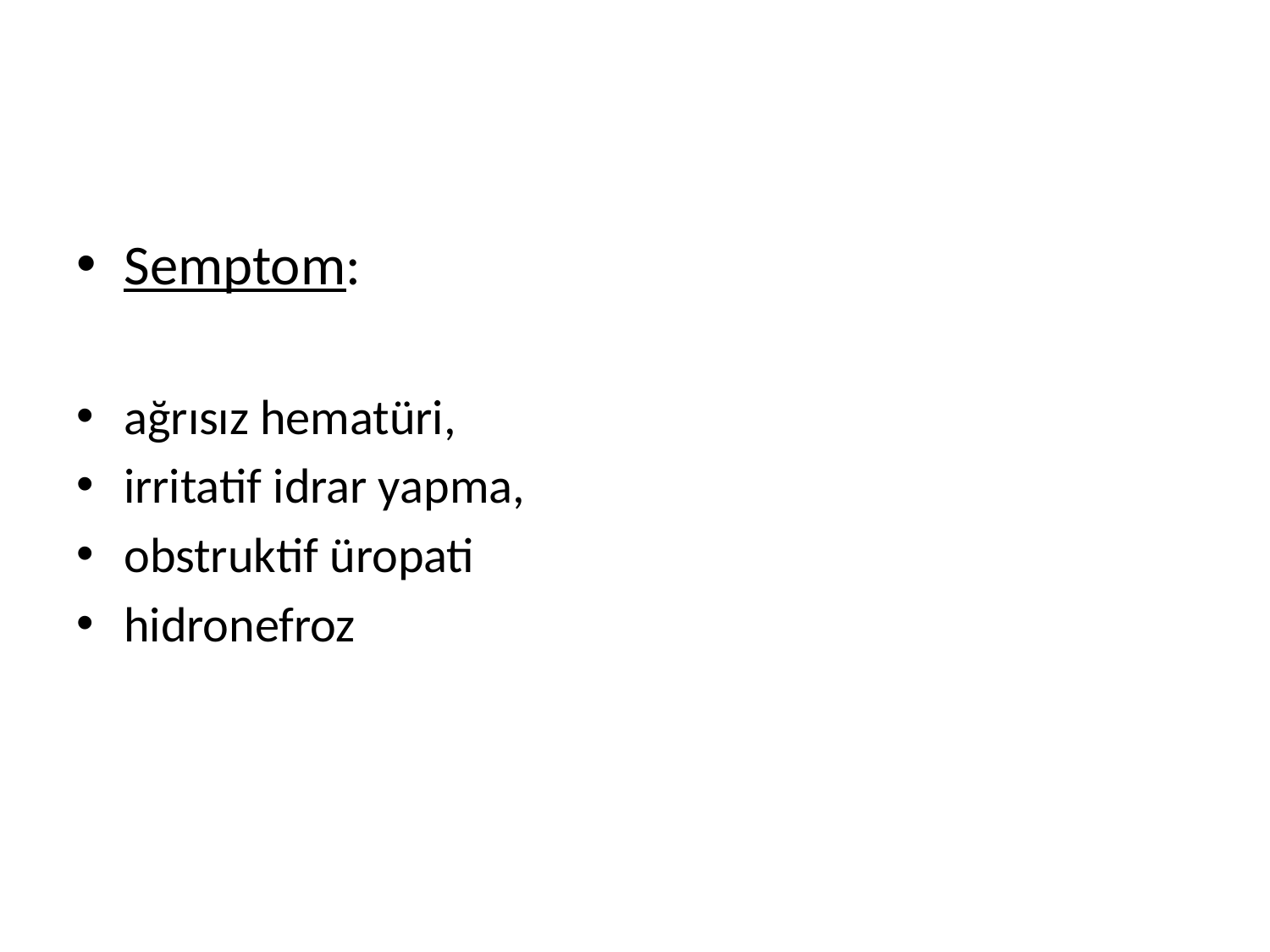

#
Semptom:

ağrısız hematüri,
irritatif idrar yapma,
obstruktif üropati
hidronefroz